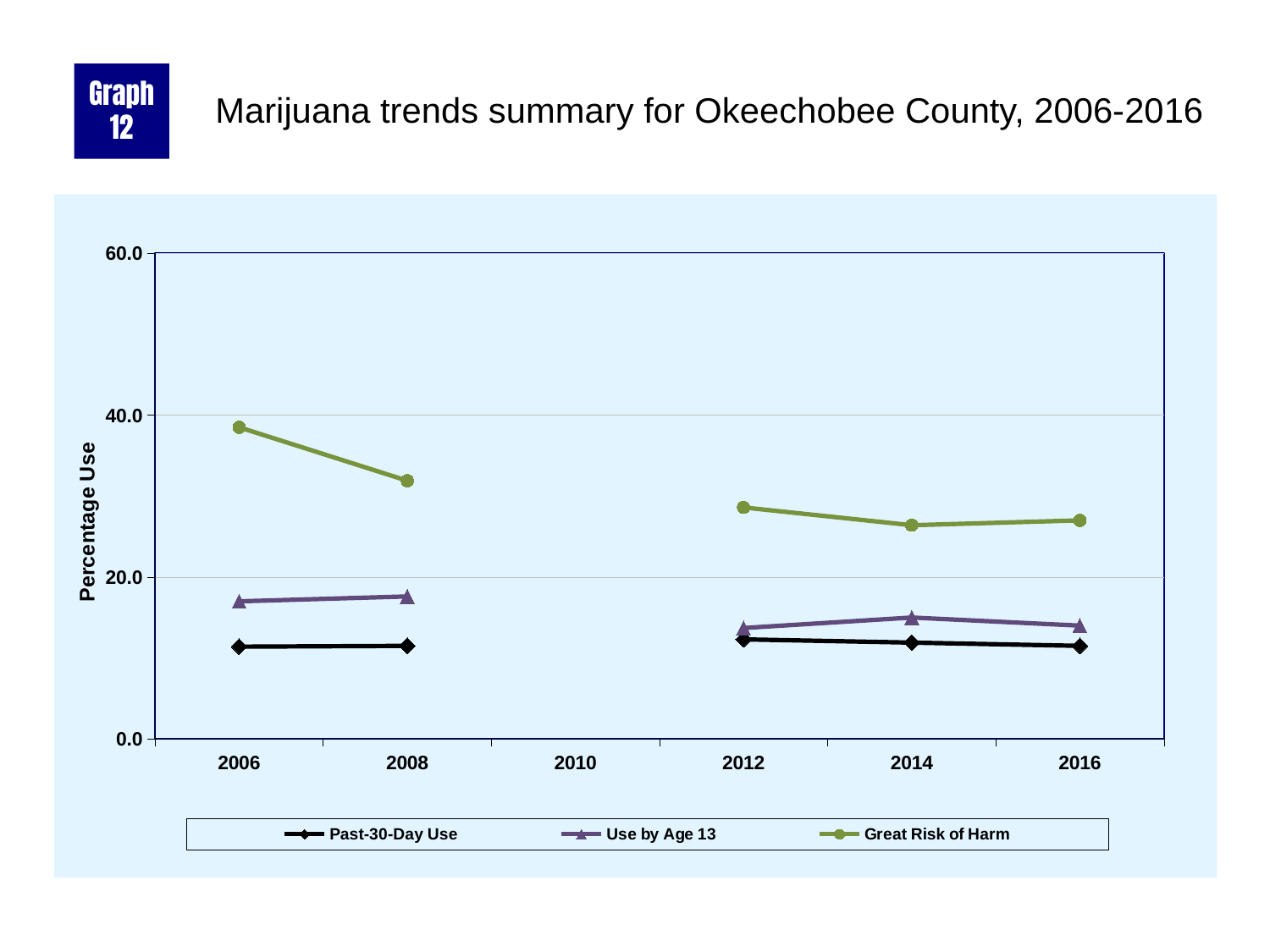

Graph 12
Marijuana trends summary for Okeechobee County, 2006-2016

### Chart

| Category | Past-30-Day Use | Use by Age 13 | Great Risk of Harm |
|---|---|---|---|
| 2006 | 11.4 | 17.0 | 38.5 |
| 2008 | 11.5 | 17.6 | 31.9 |
| 2010 | None | None | None |
| 2012 | 12.3 | 13.7 | 28.6 |
| 2014 | 11.9 | 15.0 | 26.4 |
| 2016 | 11.5 | 14.0 | 27.0 |